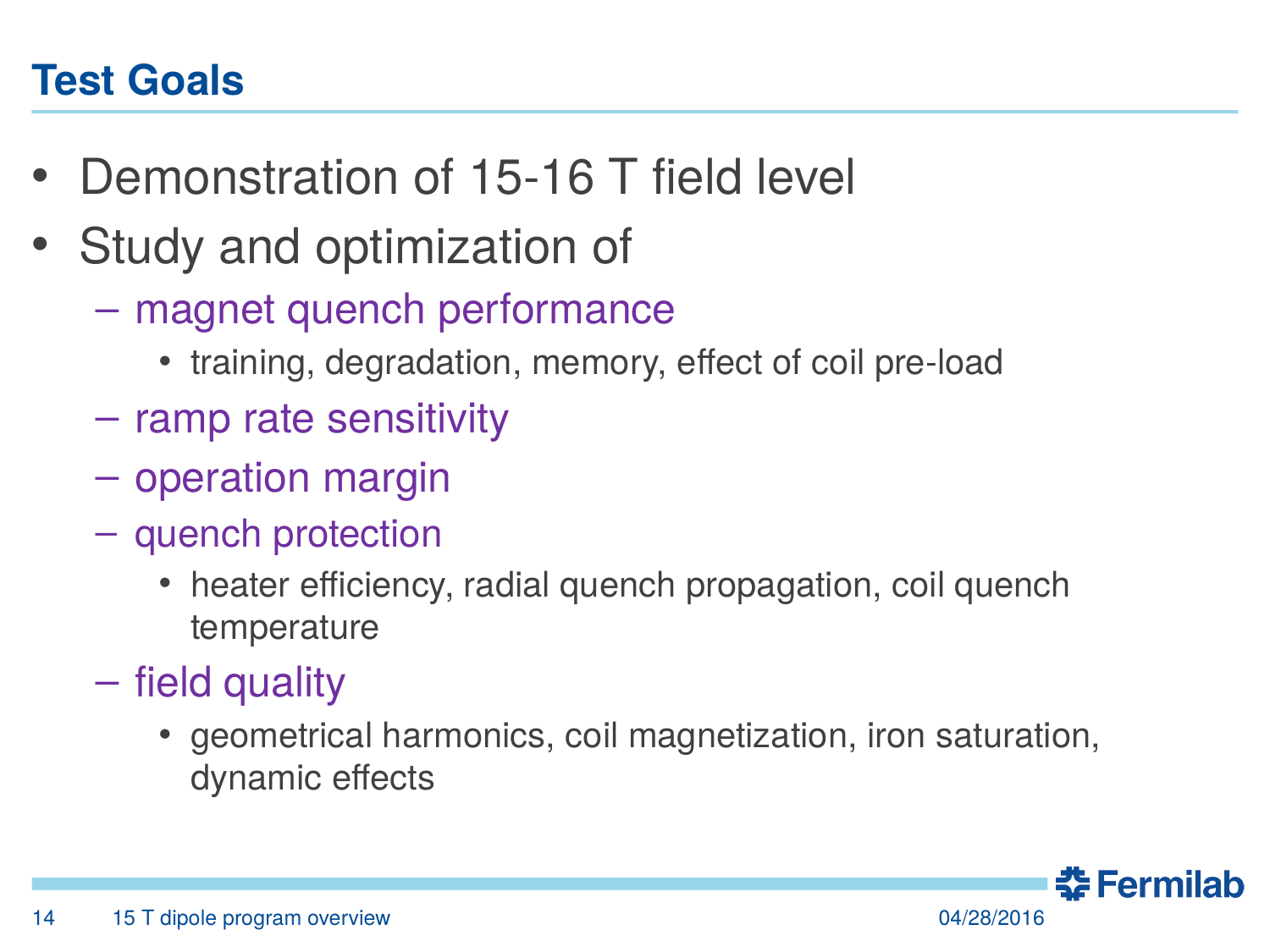

# Test Goals
Demonstration of 15-16 T field level
Study and optimization of
magnet quench performance
training, degradation, memory, effect of coil pre-load
ramp rate sensitivity
operation margin
quench protection
heater efficiency, radial quench propagation, coil quench temperature
field quality
geometrical harmonics, coil magnetization, iron saturation, dynamic effects

14
15 T dipole program overview
04/28/2016